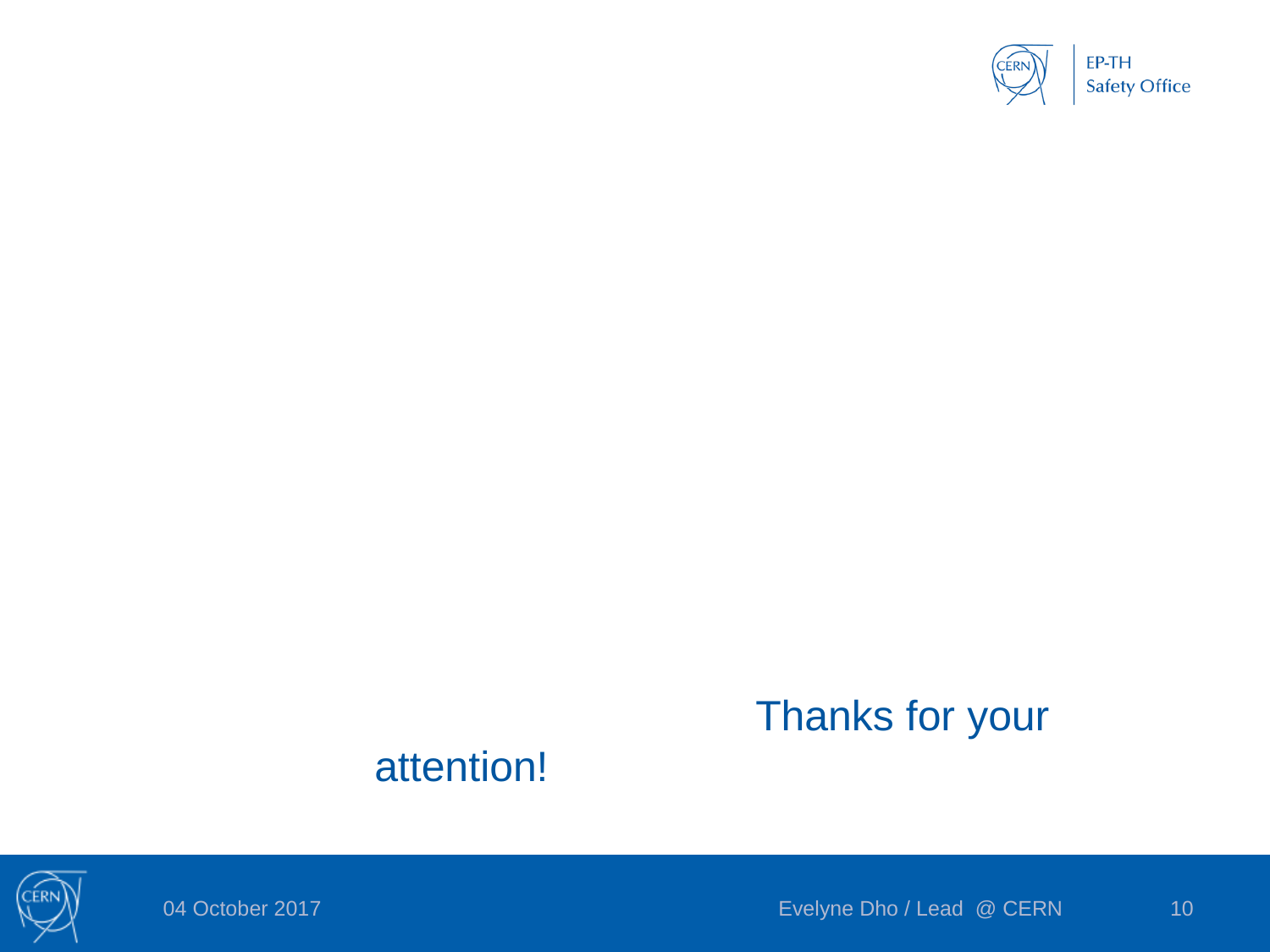

#

			Thanks for your attention!

04 October 2017
Evelyne Dho / Lead  @ CERN
10